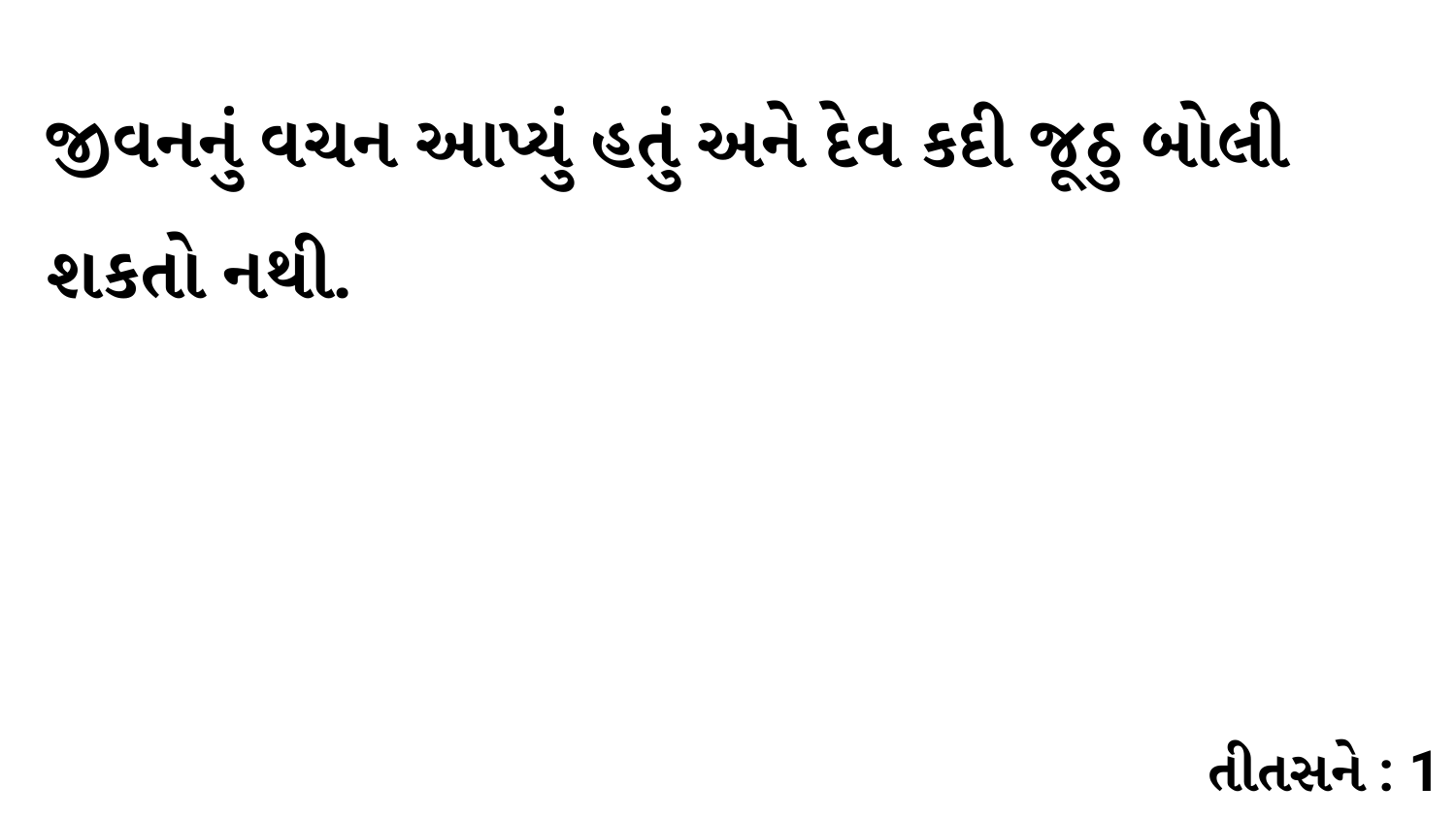

જીવનનું વચન આપ્યું હતું અને દેવ કદી જૂઠુ બોલી શકતો નથી.
તીતસને : 1